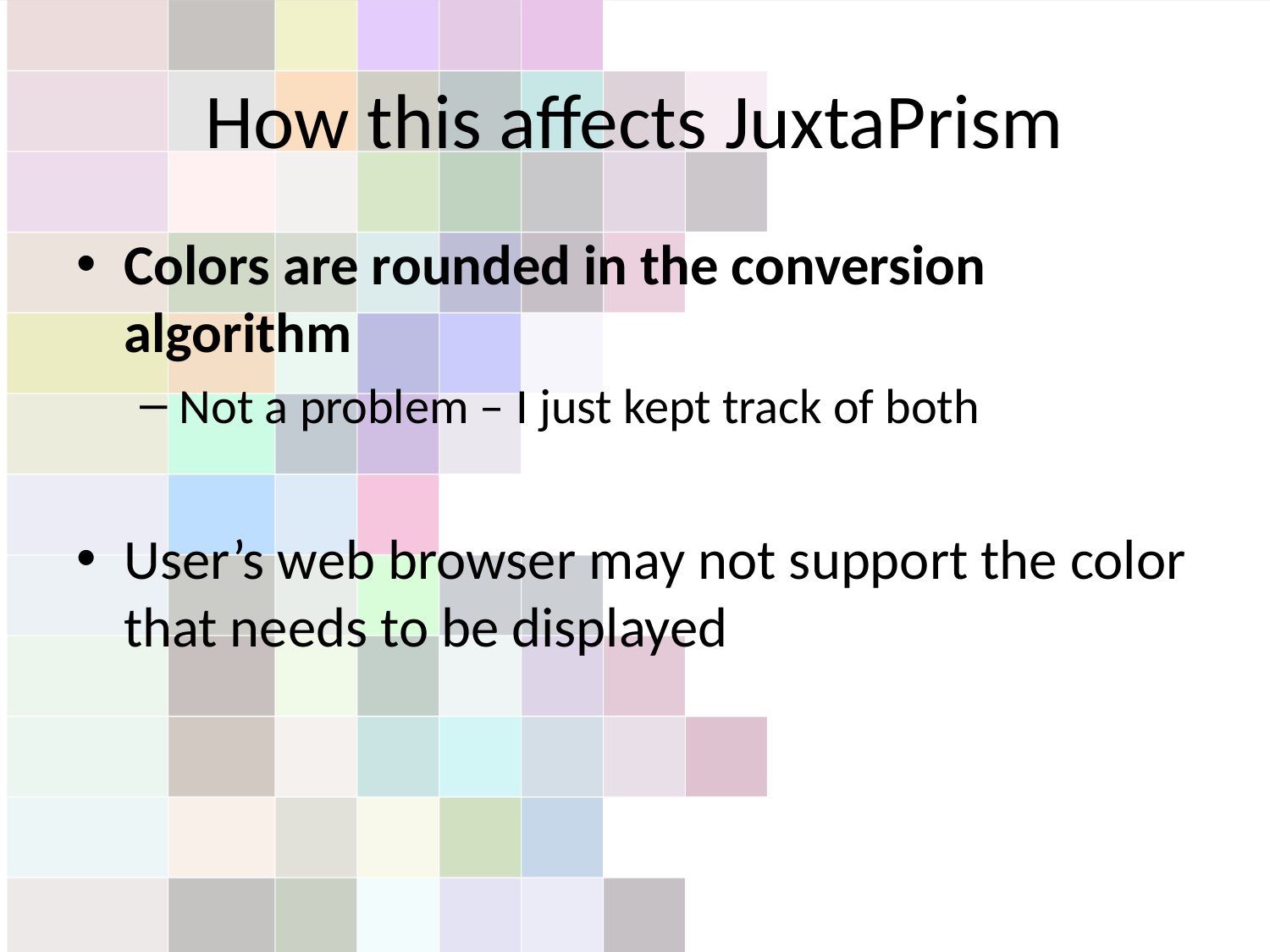

# How this affects JuxtaPrism
Colors are rounded in the conversion algorithm
Not a problem – I just kept track of both

User’s web browser may not support the color that needs to be displayed